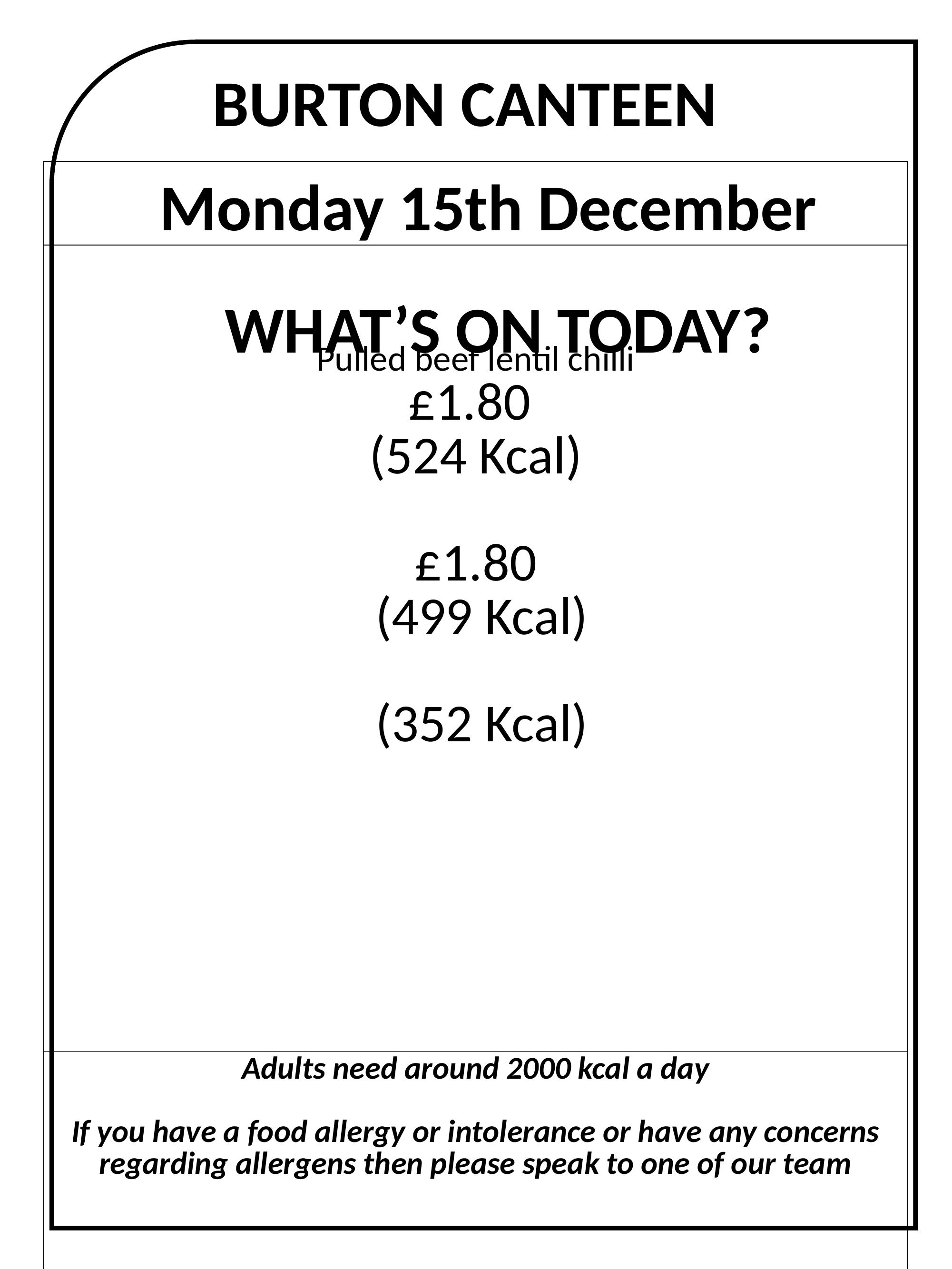

BURTON CANTEEN
       Monday 15th December
|  |
| --- |
| Pulled beef lentil chilli £1.80 (524 Kcal) £1.80 (499 Kcal) (352 Kcal) |
| Adults need around 2000 kcal a day If you have a food allergy or intolerance or have any concerns regarding allergens then please speak to one of our team |

  WHAT’S ON TODAY?